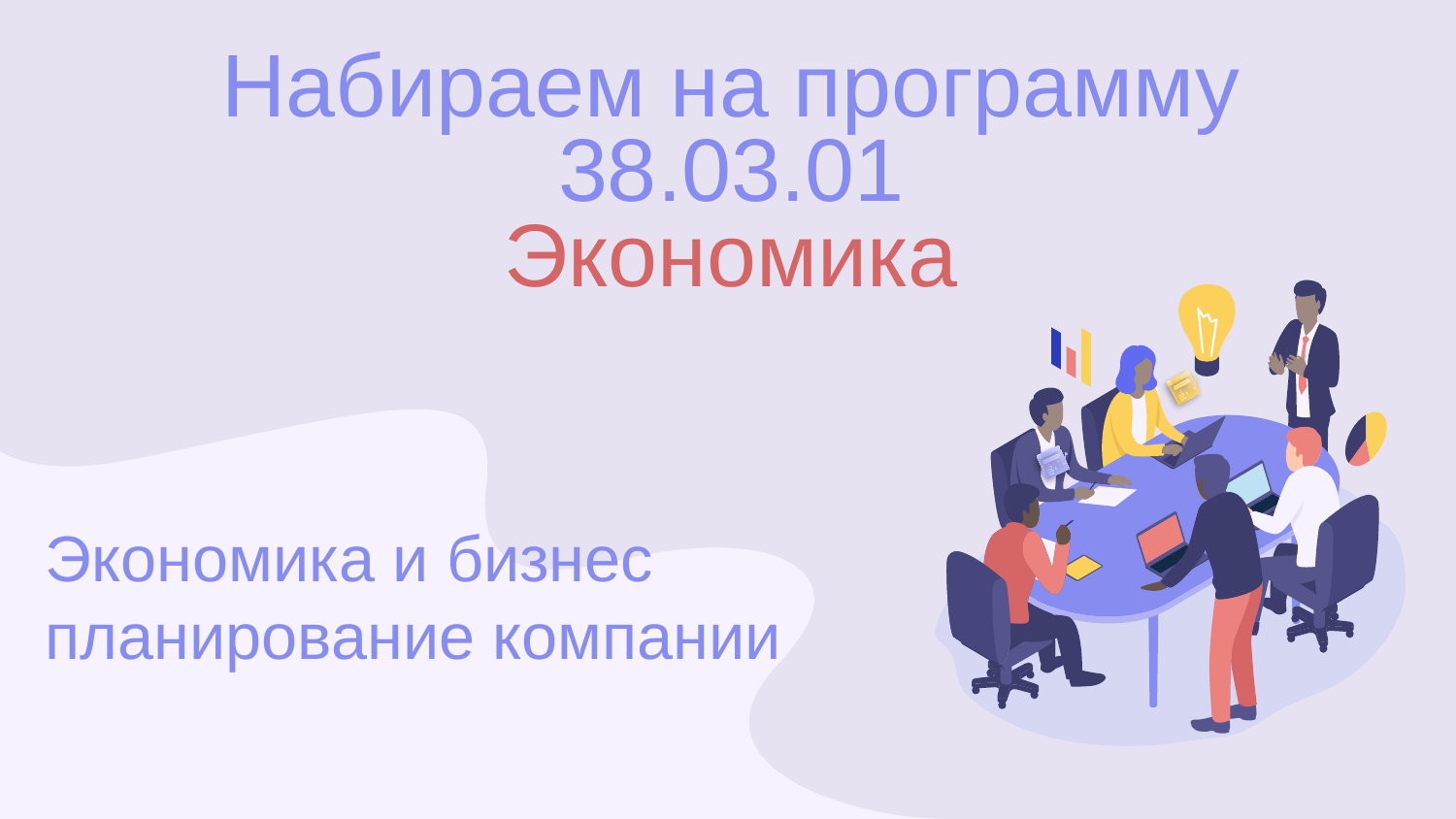

# Набираем на программу 38.03.01 Экономика

Экономика и бизнес планирование компании